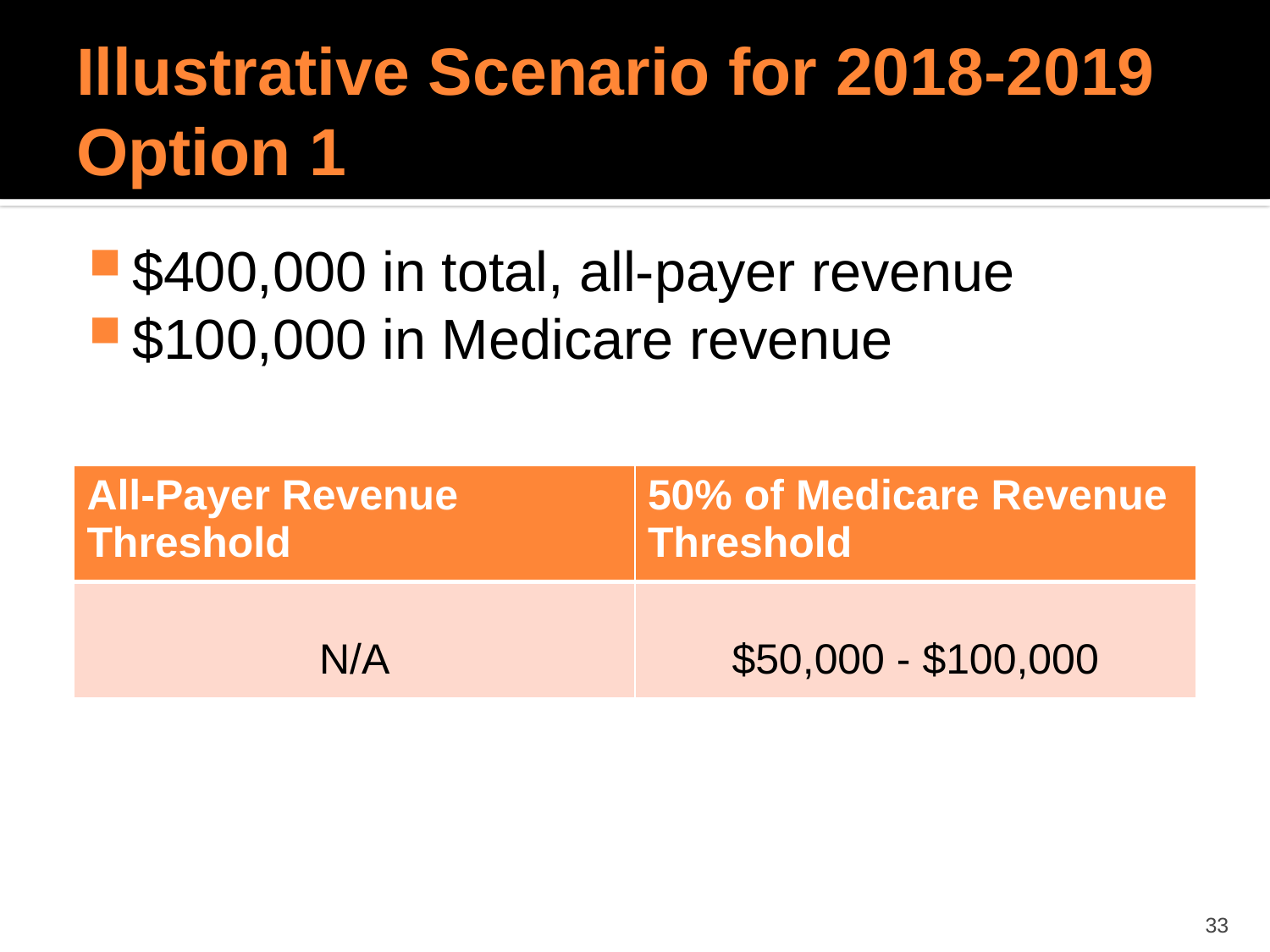

# Illustrative Scenario for 2018-2019  Option 1
$400,000 in total, all-payer revenue
$100,000 in Medicare revenue
| All-Payer Revenue Threshold | 50% of Medicare Revenue Threshold |
| --- | --- |
| N/A | $50,000 - $100,000 |
33